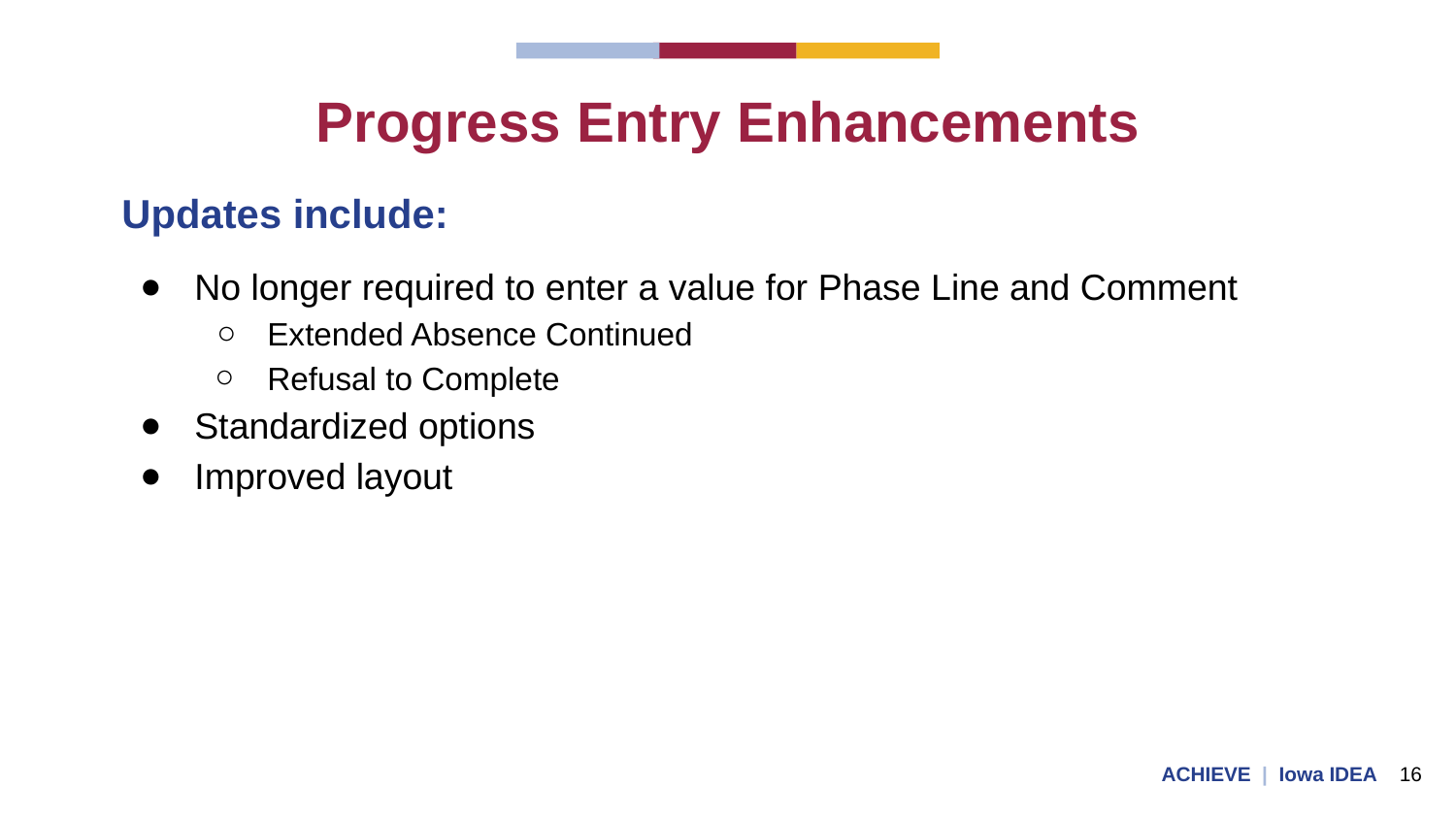

# Progress Entry Enhancements
Updates include:
No longer required to enter a value for Phase Line and Comment
Extended Absence Continued
Refusal to Complete
Standardized options
Improved layout

ACHIEVE  |  Iowa IDEA    16